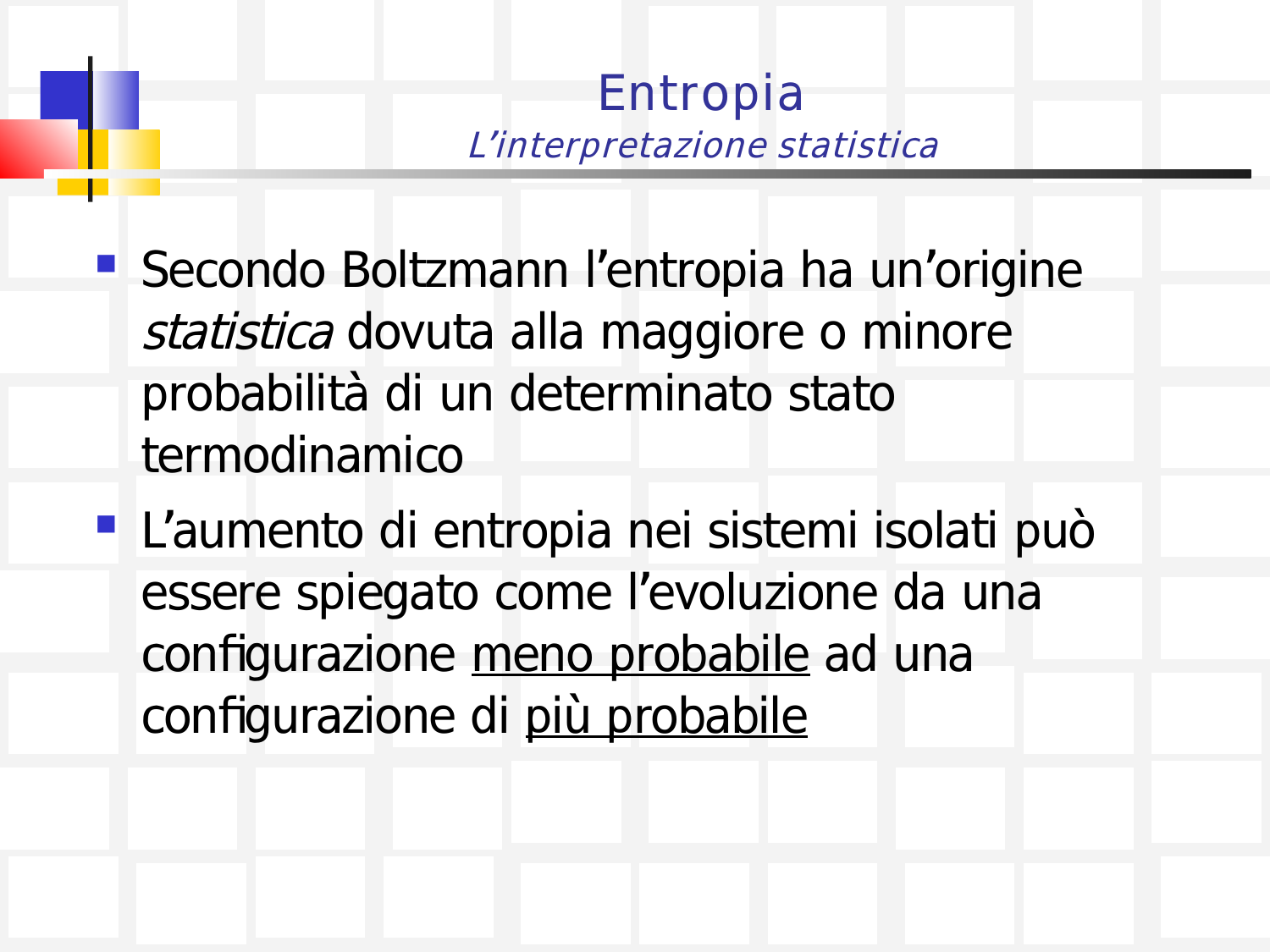

# Entropia L’interpretazione statistica
Secondo Boltzmann l’entropia ha un’origine statistica dovuta alla maggiore o minore probabilità di un determinato stato termodinamico
L’aumento di entropia nei sistemi isolati può essere spiegato come l’evoluzione da una configurazione meno probabile ad una configurazione di più probabile